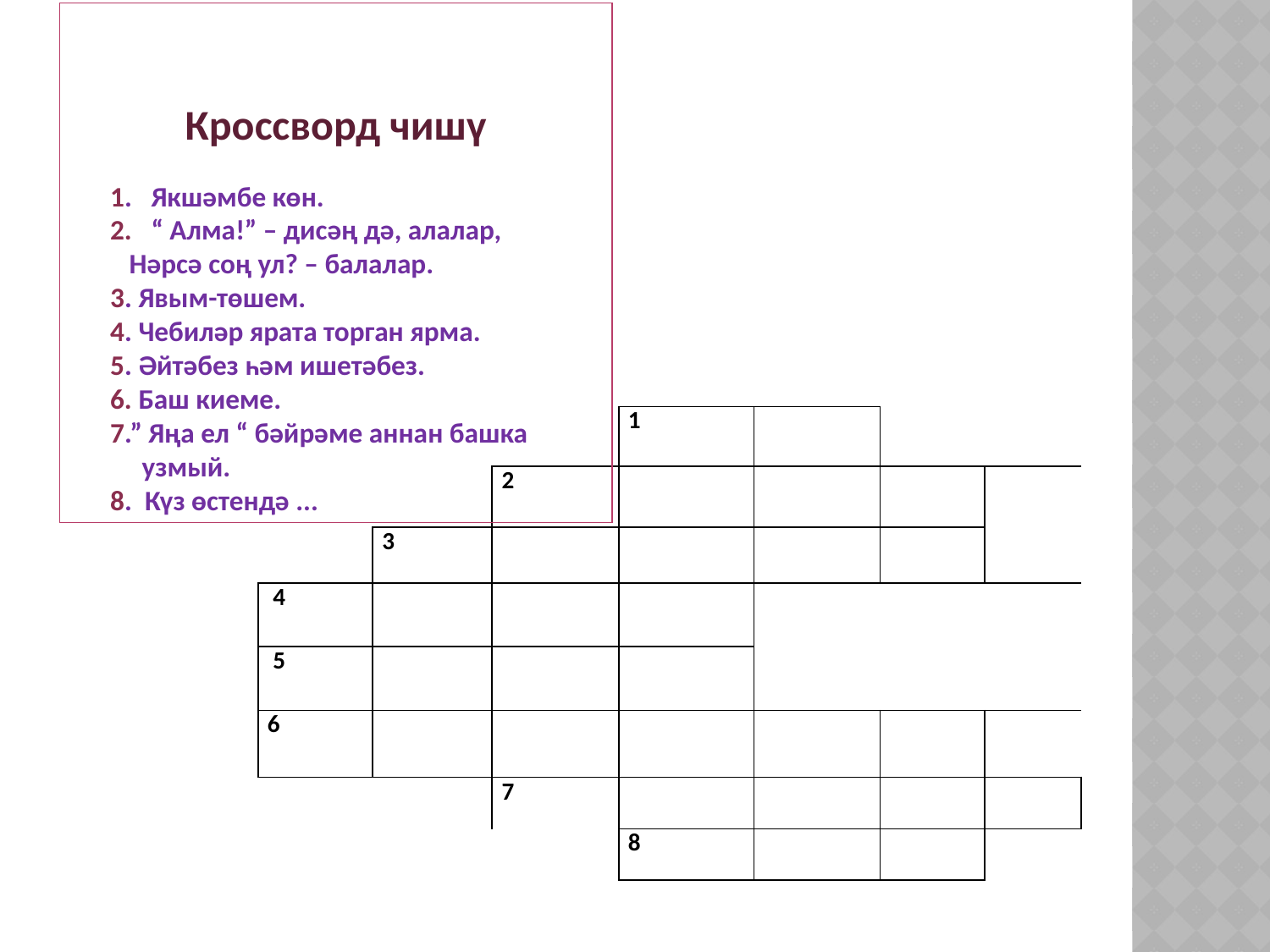

Кроссворд чишү

      1.   Якшәмбе көн.
      2.   “ Алма!” – дисәң дә, алалар,
         Нәрсә соң ул? – балалар.
      3. Явым-төшем.
      4. Чебиләр ярата торган ярма.
      5. Әйтәбез һәм ишетәбез.
      6. Баш киеме.
      7.” Яңа ел “ бәйрәме аннан башка
           узмый.
      8.  Күз өстендә ...
|  |  |  | 1 |  |  |  |  |
| --- | --- | --- | --- | --- | --- | --- | --- |
|  |  | 2 |  |  |  |  |  |
|  | 3 |  |  |  |  |  |  |
| 4 |  |  |  |  |  |  |  |
| 5 |  |  |  |  |  |  |  |
| 6 |  |  |  |  |  |  |  |
|  |  | 7 |  |  |  |  |  |
|  |  |  | 8 |  |  |  |  |